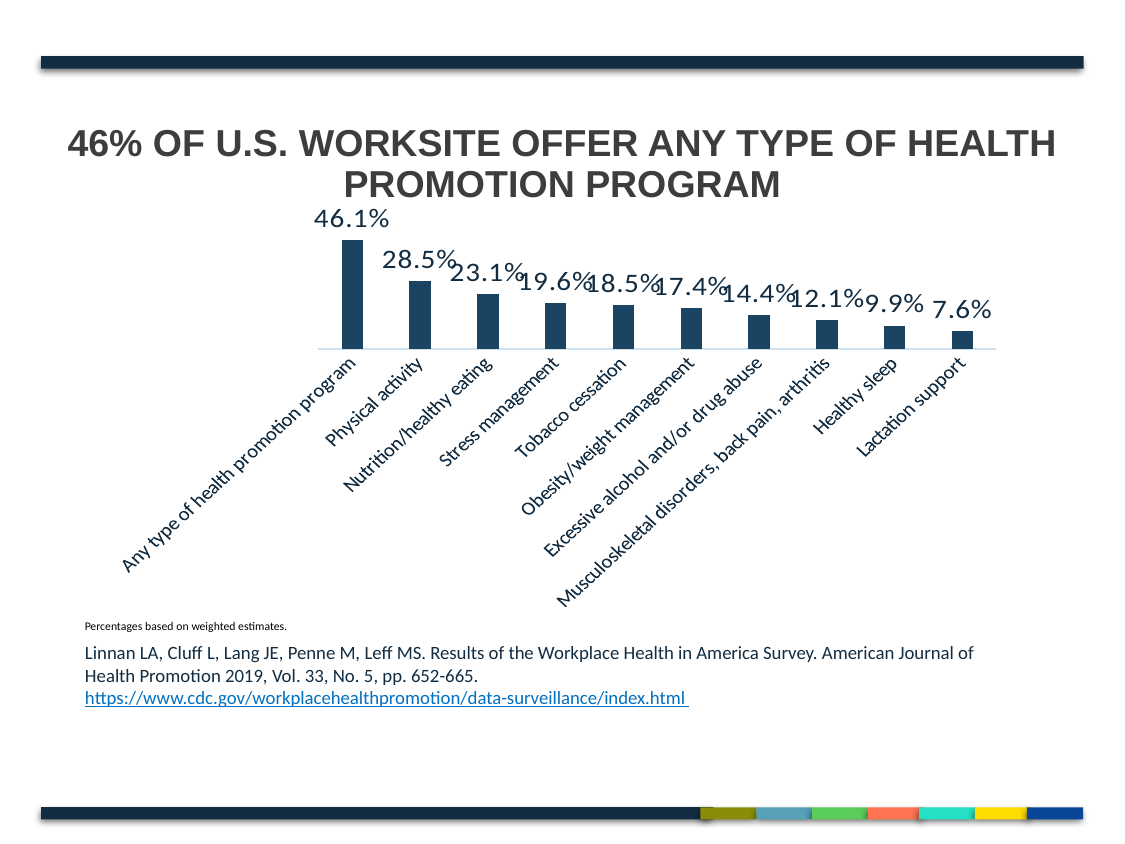

46% of U.S. Worksite Offer Any Type of Health Promotion Program

### Chart

| Category |  |
|---|---|
| Any type of health promotion program | 0.461 |
| Physical activity | 0.285 |
| Nutrition/healthy eating | 0.231 |
| Stress management | 0.196 |
| Tobacco cessation | 0.185 |
| Obesity/weight management | 0.174 |
| Excessive alcohol and/or drug abuse | 0.144 |
| Musculoskeletal disorders, back pain, arthritis | 0.121 |
| Healthy sleep | 0.099 |
| Lactation support | 0.076 |
Percentages based on weighted estimates.

Linnan LA, Cluff L, Lang JE, Penne M, Leff MS. Results of the Workplace Health in America Survey. American Journal of Health Promotion 2019, Vol. 33, No. 5, pp. 652-665.
https://www.cdc.gov/workplacehealthpromotion/data-surveillance/index.html